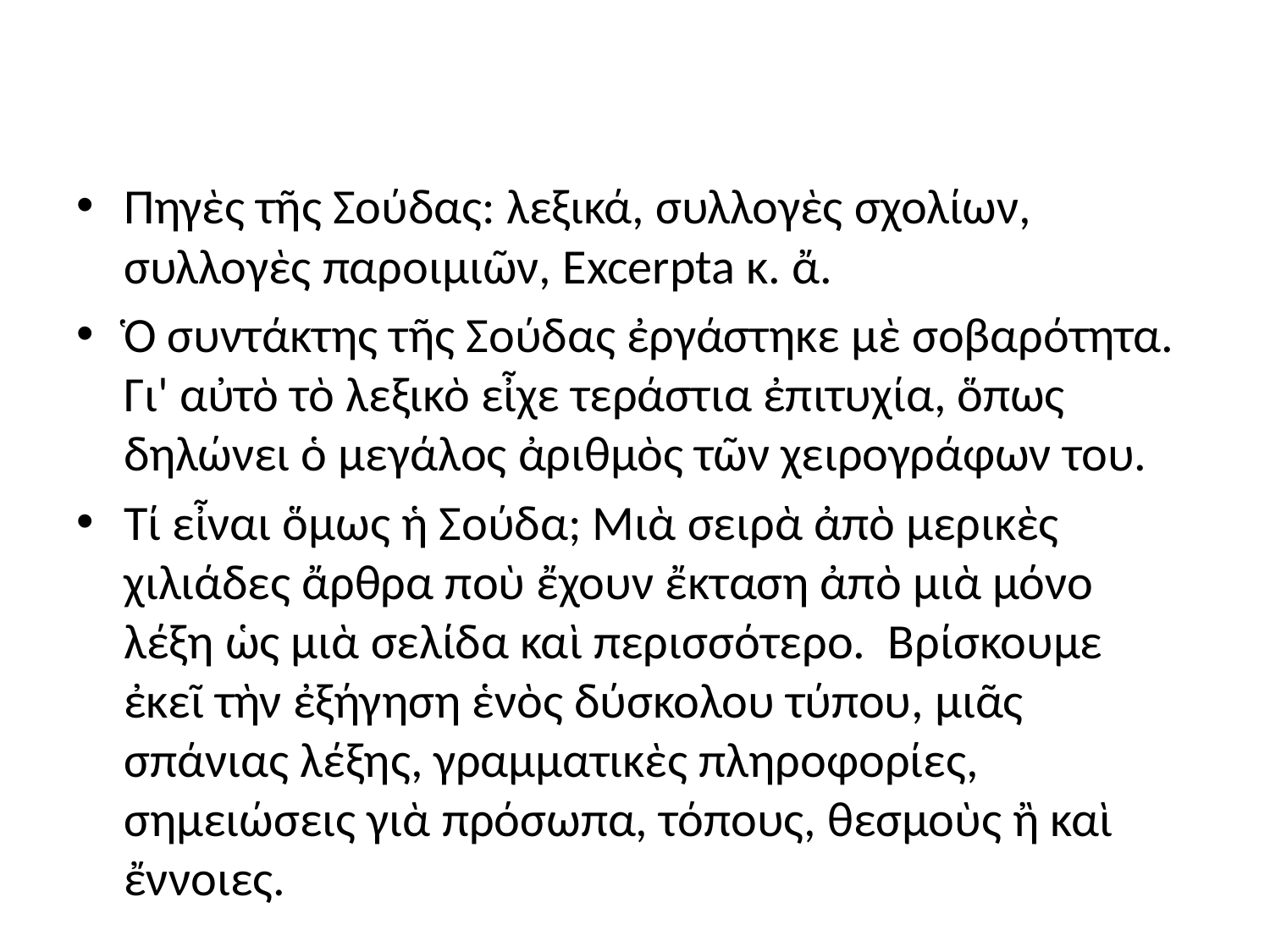

#
Πηγὲς τῆς Σούδας: λεξικά, συλλογὲς σχολίων, συλλογὲς παροιμιῶν, Excerpta κ. ἄ.
Ὁ συντάκτης τῆς Σούδας ἐργάστηκε μὲ σοβαρότητα. Γι' αὐτὸ τὸ λεξικὸ εἶχε τεράστια ἐπιτυχία, ὅπως δηλώνει ὁ μεγάλος ἀριθμὸς τῶν χειρογράφων του.
Τί εἶναι ὅμως ἡ Σούδα; Μιὰ σειρὰ ἀπὸ μερικὲς χιλιάδες ἄρθρα ποὺ ἔχουν ἔκταση ἀπὸ μιὰ μόνο λέξη ὡς μιὰ σελίδα καὶ περισσότερο.  Βρίσκουμε ἐκεῖ τὴν ἐξήγηση ἑνὸς δύσκολου τύπου, μιᾶς σπάνιας λέξης, γραμματικὲς πληροφορίες, σημειώσεις γιὰ πρόσωπα, τόπους, θεσμοὺς ἢ καὶ ἔννοιες.